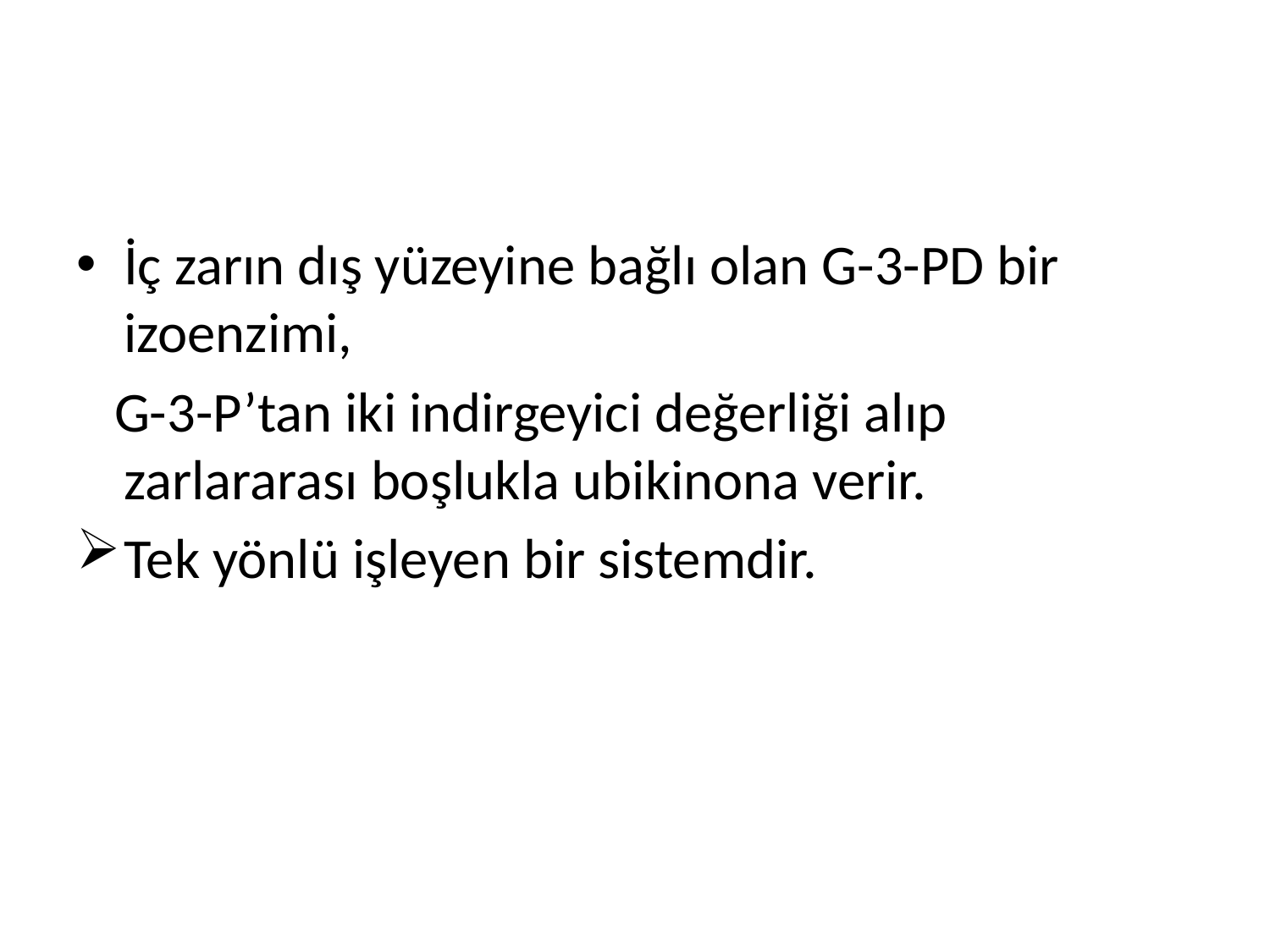

#
İç zarın dış yüzeyine bağlı olan G-3-PD bir izoenzimi,
   G-3-P’tan iki indirgeyici değerliği alıp zarlararası boşlukla ubikinona verir.
Tek yönlü işleyen bir sistemdir.